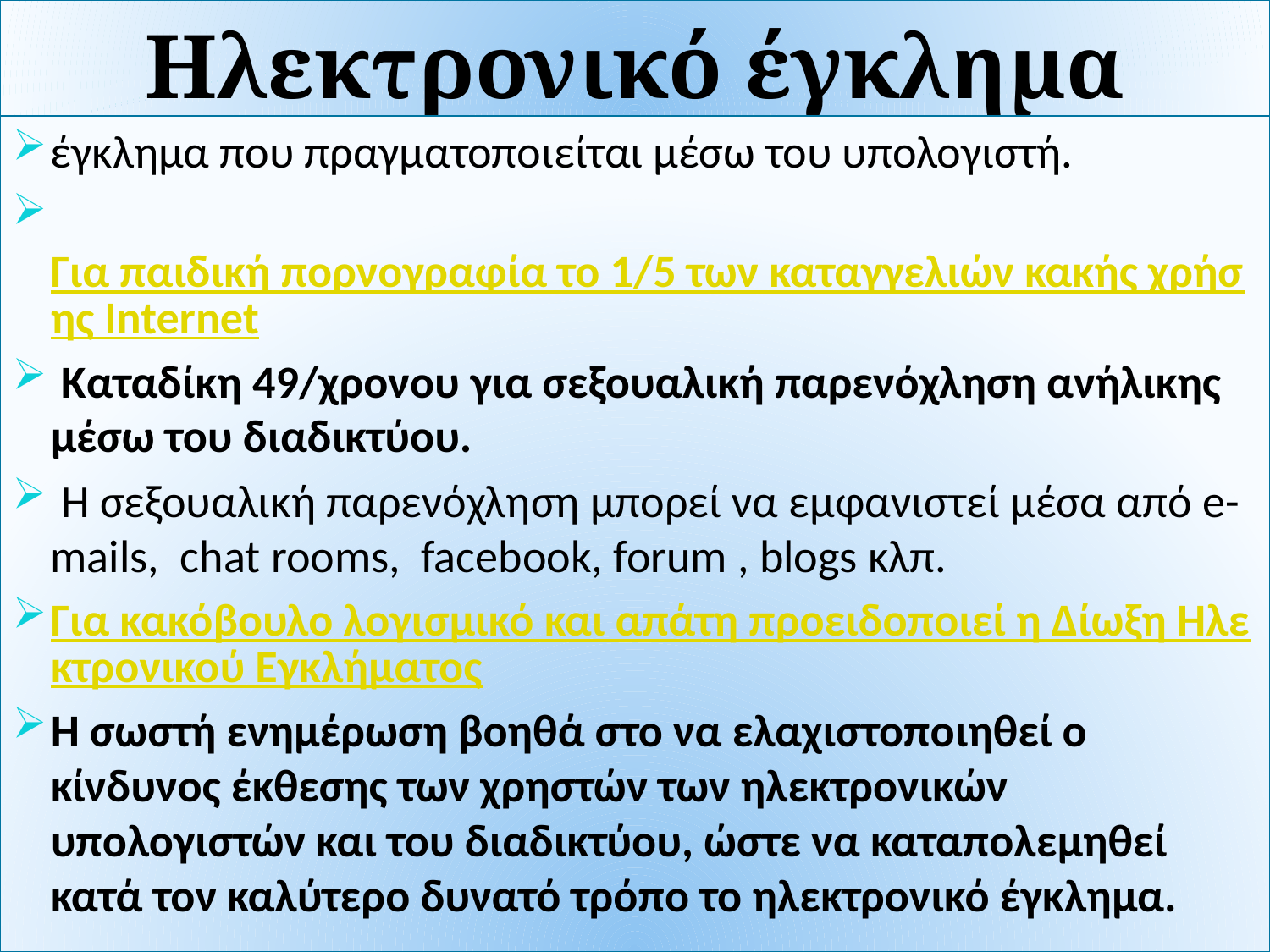

# Ηλεκτρονικό έγκλημα
έγκλημα που πραγματοποιείται μέσω του υπολογιστή.
 Για παιδική πορνογραφία το 1/5 των καταγγελιών κακής χρήσης Internet
 Καταδίκη 49/χρονου για σεξουαλική παρενόχληση ανήλικης μέσω του διαδικτύου.
 Η σεξουαλική παρενόχληση μπορεί να εμφανιστεί μέσα από e-mails,  chat rooms,  facebook, forum , blogs κλπ.
Για κακόβουλο λογισμικό και απάτη προειδοποιεί η Δίωξη Ηλεκτρονικού Εγκλήματος
Η σωστή ενημέρωση βοηθά στο να ελαχιστοποιηθεί ο κίνδυνος έκθεσης των χρηστών των ηλεκτρονικών υπολογιστών και του διαδικτύου, ώστε να καταπολεμηθεί κατά τον καλύτερο δυνατό τρόπο το ηλεκτρονικό έγκλημα.